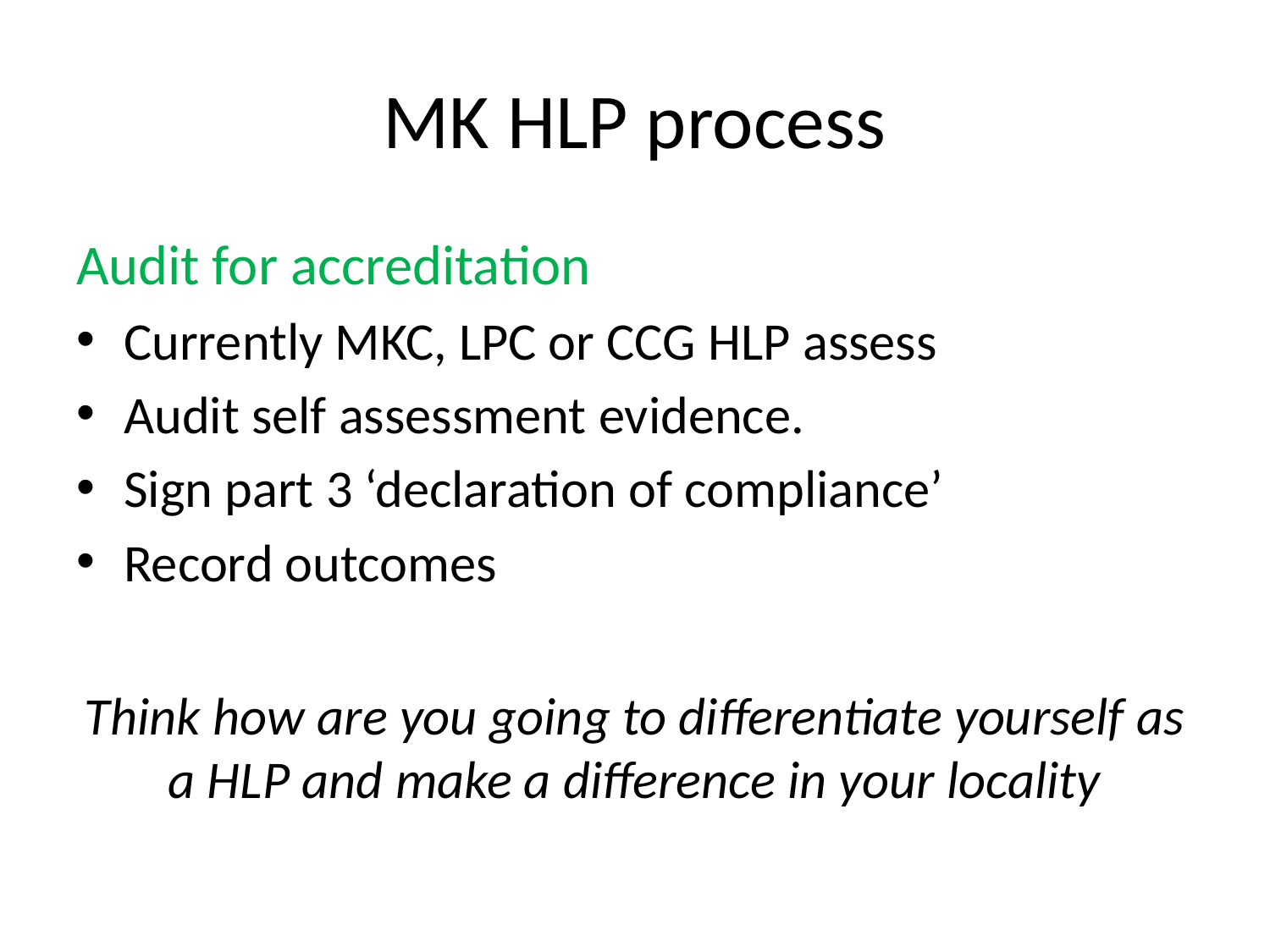

# MK HLP process
Audit for accreditation
Currently MKC, LPC or CCG HLP assess
Audit self assessment evidence.
Sign part 3 ‘declaration of compliance’
Record outcomes

Think how are you going to differentiate yourself as a HLP and make a difference in your locality